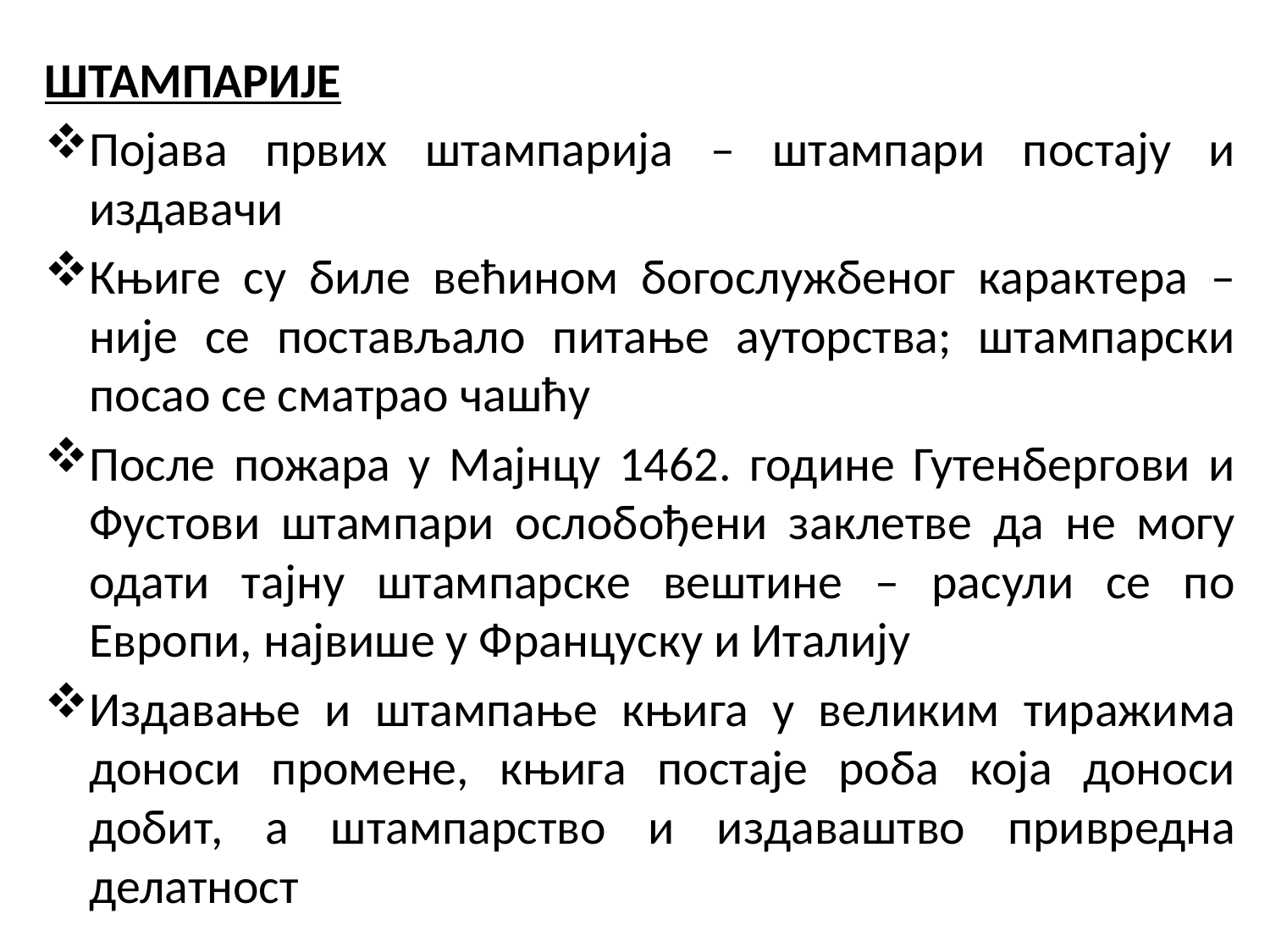

ШТАМПАРИЈЕ
Појава првих штампарија – штампари постају и издавачи
Књиге су биле већином богослужбеног карактера – није се постављало питање ауторства; штампарски посао се сматрао чашћу
После пожара у Мајнцу 1462. године Гутенбергови и Фустови штампари ослобођени заклетве да не могу одати тајну штампарске вештине – расули се по Европи, највише у Француску и Италију
Издавање и штампање књига у великим тиражима доноси промене, књига постаје роба која доноси добит, а штампарство и издаваштво привредна делатност